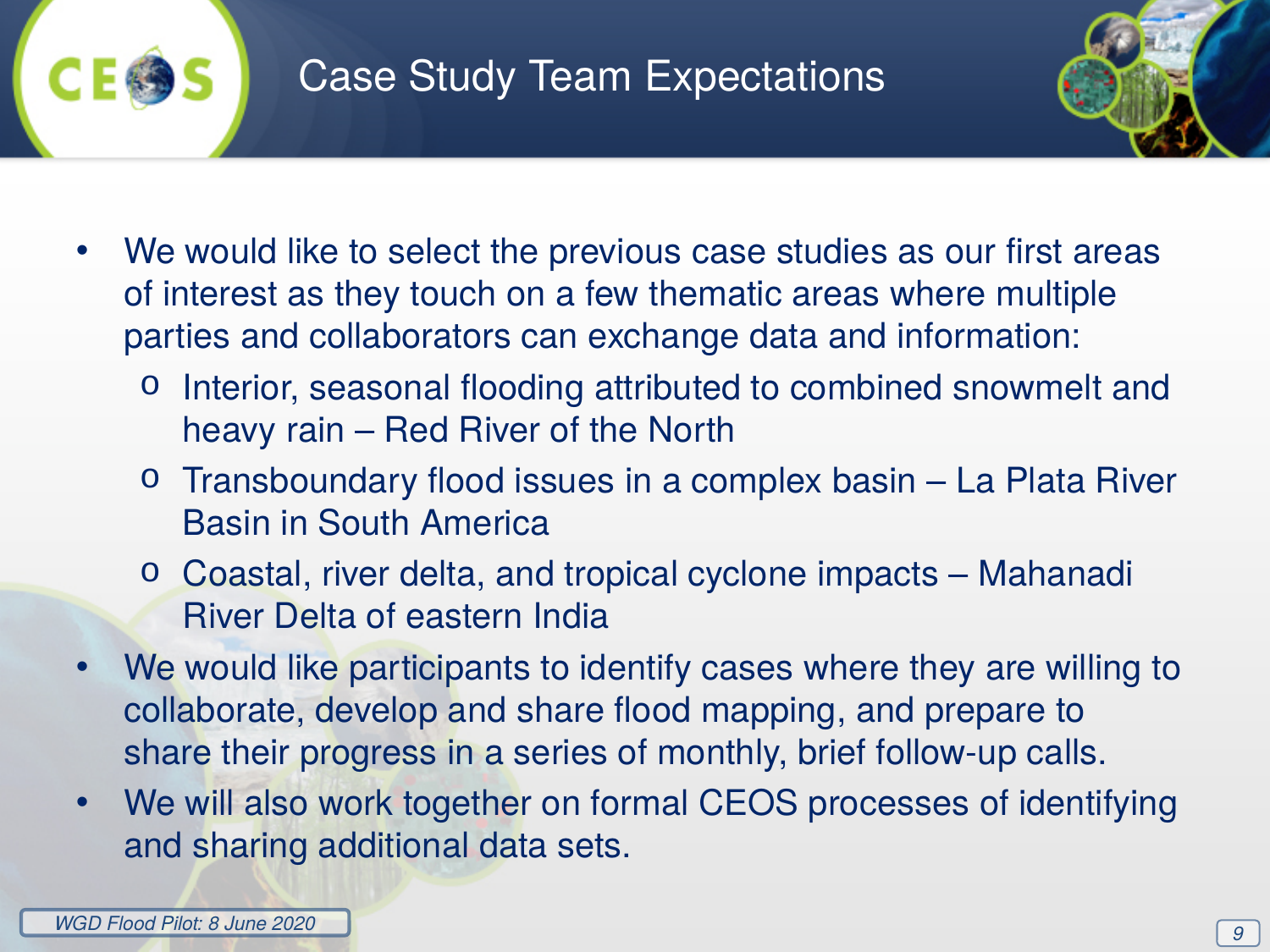

Case Study Team Expectations
We would like to select the previous case studies as our first areas of interest as they touch on a few thematic areas where multiple parties and collaborators can exchange data and information:
Interior, seasonal flooding attributed to combined snowmelt and heavy rain – Red River of the North
Transboundary flood issues in a complex basin – La Plata River Basin in South America
Coastal, river delta, and tropical cyclone impacts – Mahanadi River Delta of eastern India
We would like participants to identify cases where they are willing to collaborate, develop and share flood mapping, and prepare to share their progress in a series of monthly, brief follow-up calls.
We will also work together on formal CEOS processes of identifying and sharing additional data sets.
9